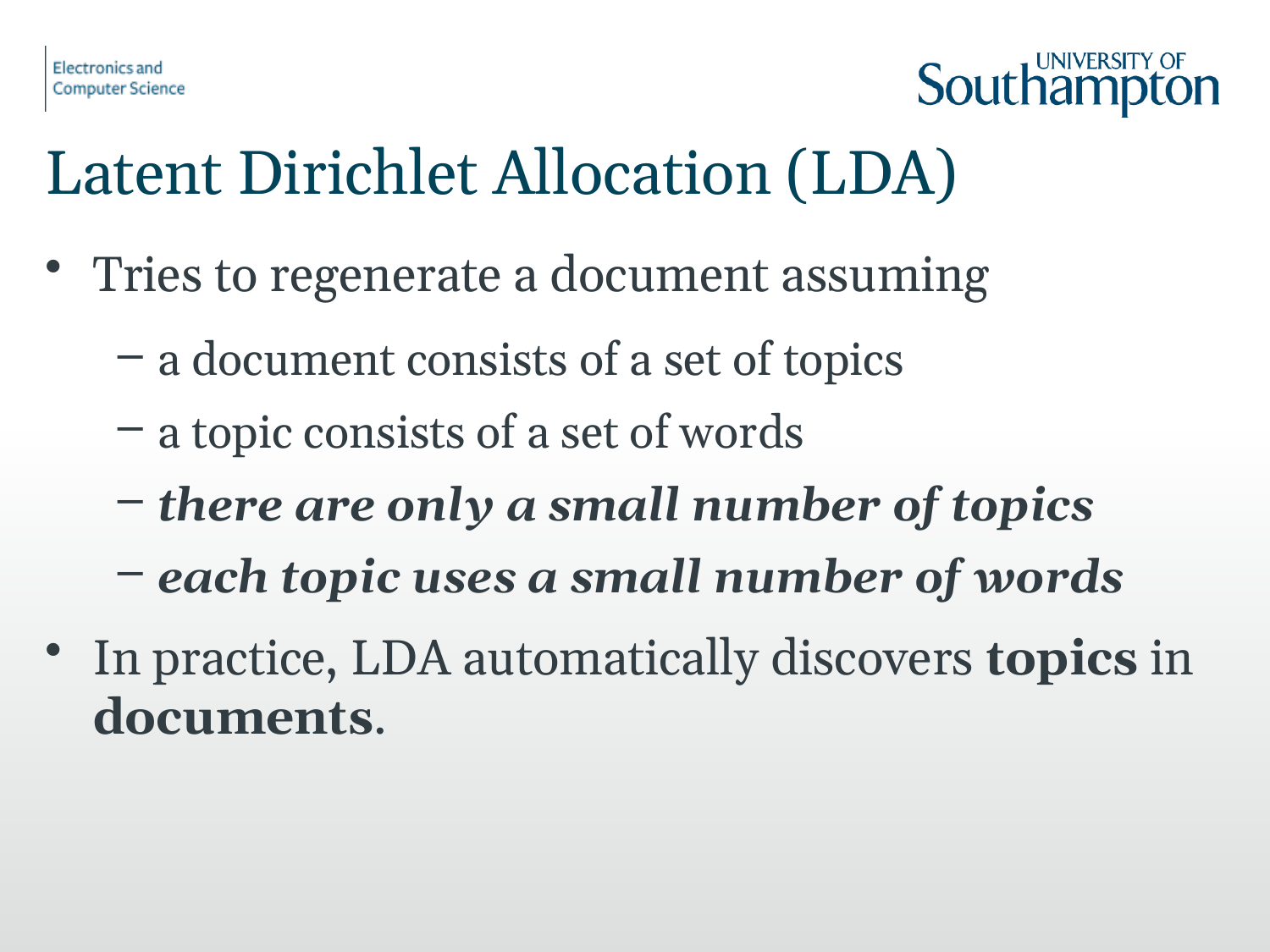

# Latent Dirichlet Allocation (LDA)
Tries to regenerate a document assuming
a document consists of a set of topics
a topic consists of a set of words
there are only a small number of topics
each topic uses a small number of words
In practice, LDA automatically discovers topics in documents.